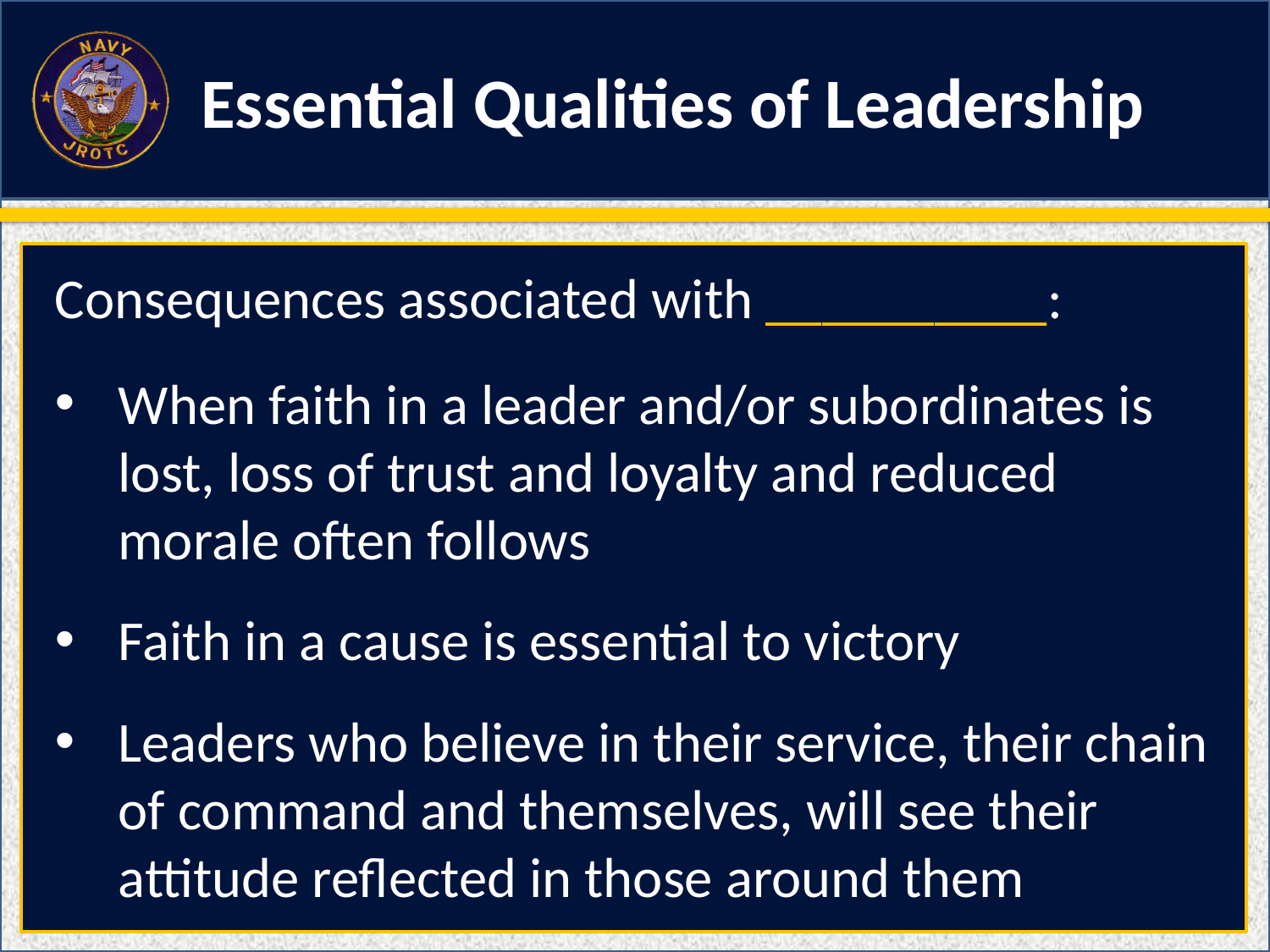

Essential Qualities of Leadership
Consequences associated with __________:

When faith in a leader and/or subordinates is lost, loss of trust and loyalty and reduced morale often follows

Faith in a cause is essential to victory

Leaders who believe in their service, their chain of command and themselves, will see their attitude reflected in those around them